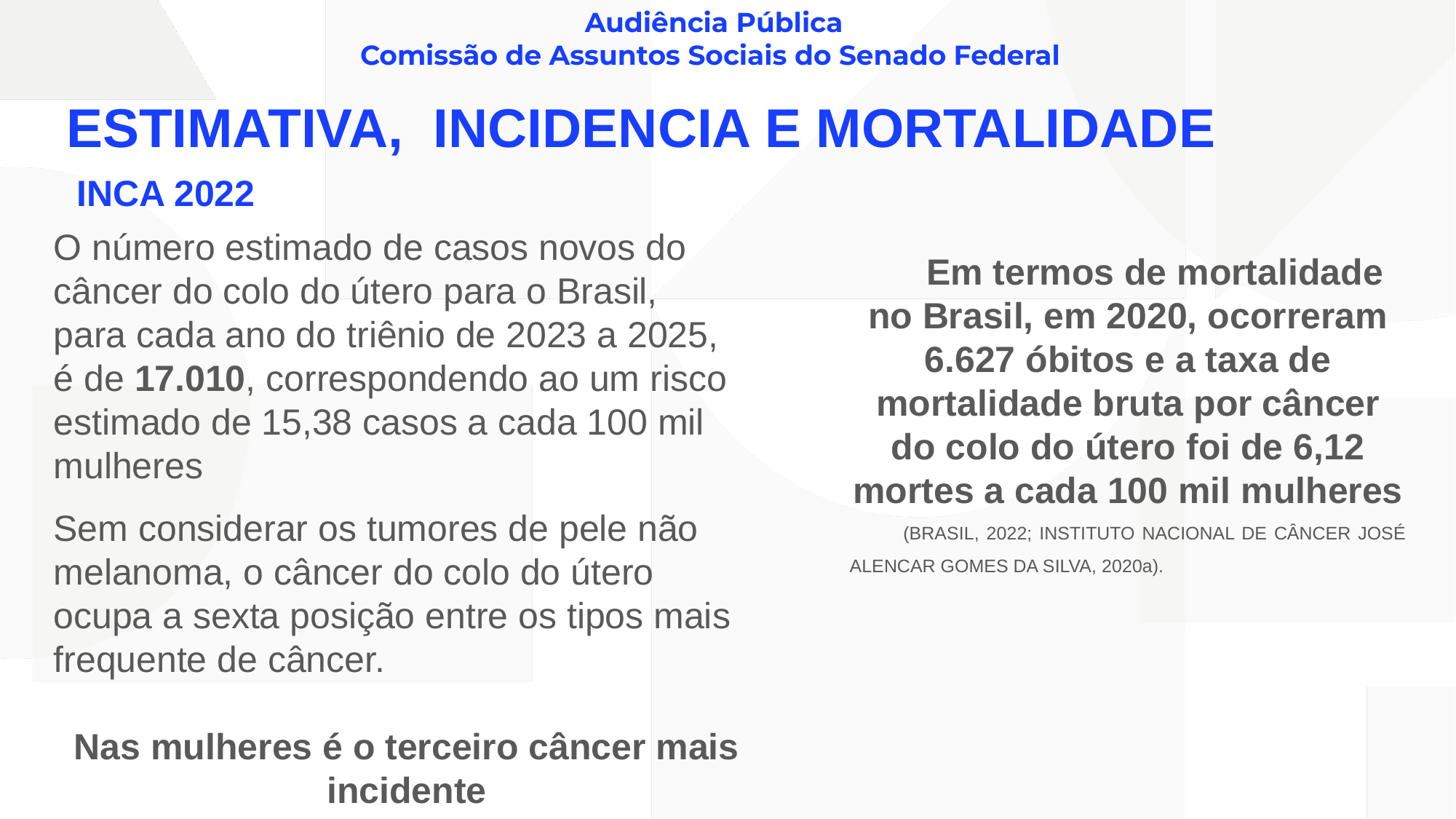

Audiência Pública
Comissão de Assuntos Sociais do Senado Federal
ESTIMATIVA,  INCIDENCIA E MORTALIDADE
 INCA 2022
O número estimado de casos novos do câncer do colo do útero para o Brasil, para cada ano do triênio de 2023 a 2025, é de 17.010, correspondendo ao um risco estimado de 15,38 casos a cada 100 mil mulheres
Em termos de mortalidade no Brasil, em 2020, ocorreram 6.627 óbitos e a taxa de mortalidade bruta por câncer do colo do útero foi de 6,12 mortes a cada 100 mil mulheres
(BRASIL, 2022; INSTITUTO NACIONAL DE CÂNCER JOSÉ ALENCAR GOMES DA SILVA, 2020a).
Sem considerar os tumores de pele não melanoma, o câncer do colo do útero ocupa a sexta posição entre os tipos mais frequente de câncer.

Nas mulheres é o terceiro câncer mais incidente